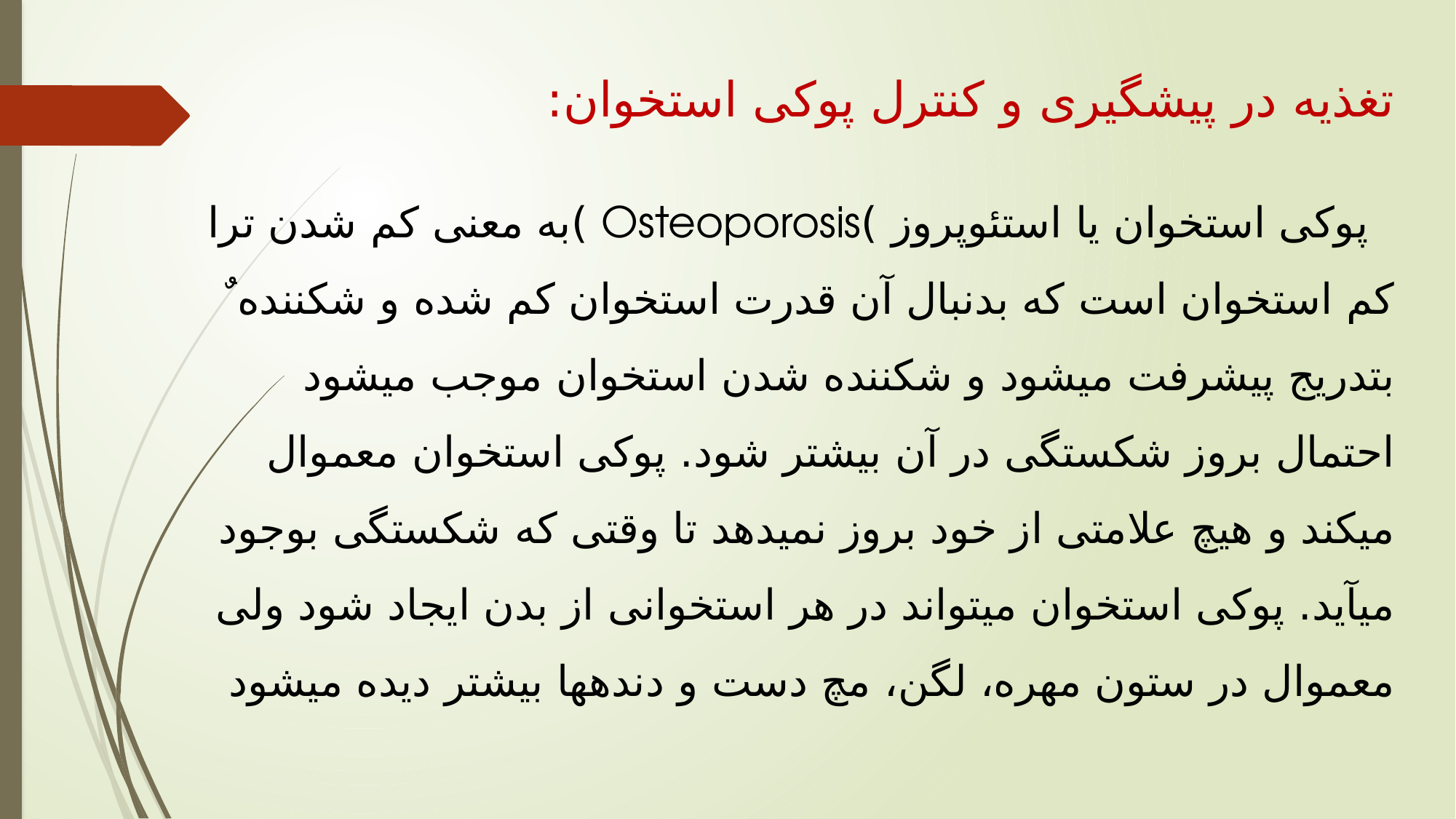

تغذیه در پیشگیری و کنترل پوکی استخوان:

  پوکی استخوان یا استئوپروز )Osteoporosis )به معنی کم شدن ترا کم استخوان است که بدنبال آن قدرت استخوان کم شده و شکننده ٌ بتدریج پیشرفت میشود و شکننده شدن استخوان موجب میشود احتمال بروز شکستگی در آن بیشتر شود. پوکی استخوان معموال میکند و هیچ علامتی از خود بروز نمیدهد تا وقتی که شکستگی بوجود میآید. پوکی استخوان میتواند در هر استخوانی از بدن ایجاد شود ولی معموال در ستون مهره، لگن، مچ دست و دندهها بیشتر دیده میشود